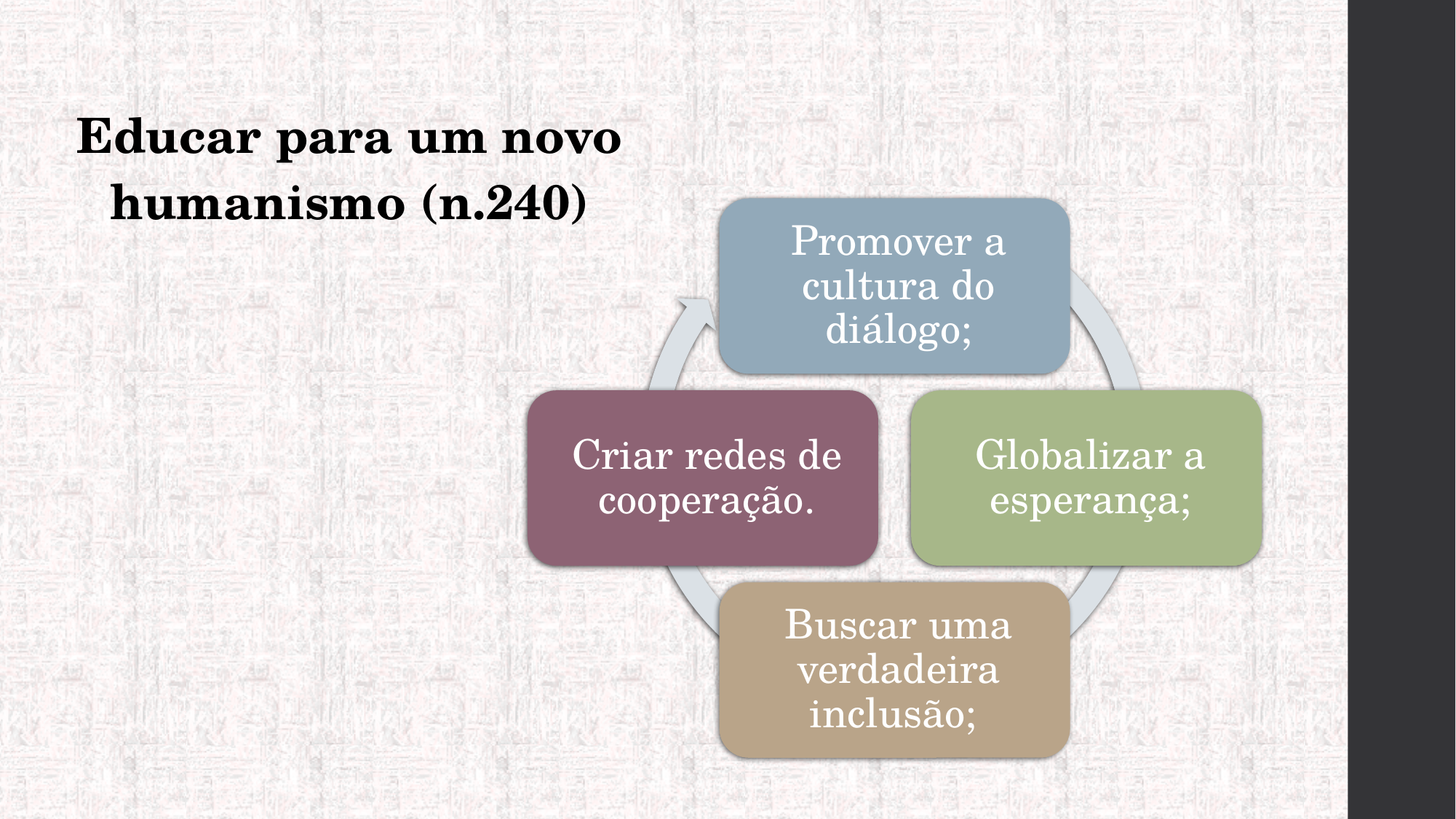

Educar para um novo humanismo (n.240)

Promover a cultura do diálogo;
Globalizar a esperança;
Buscar uma verdadeira inclusão;
Criar redes de cooperação.